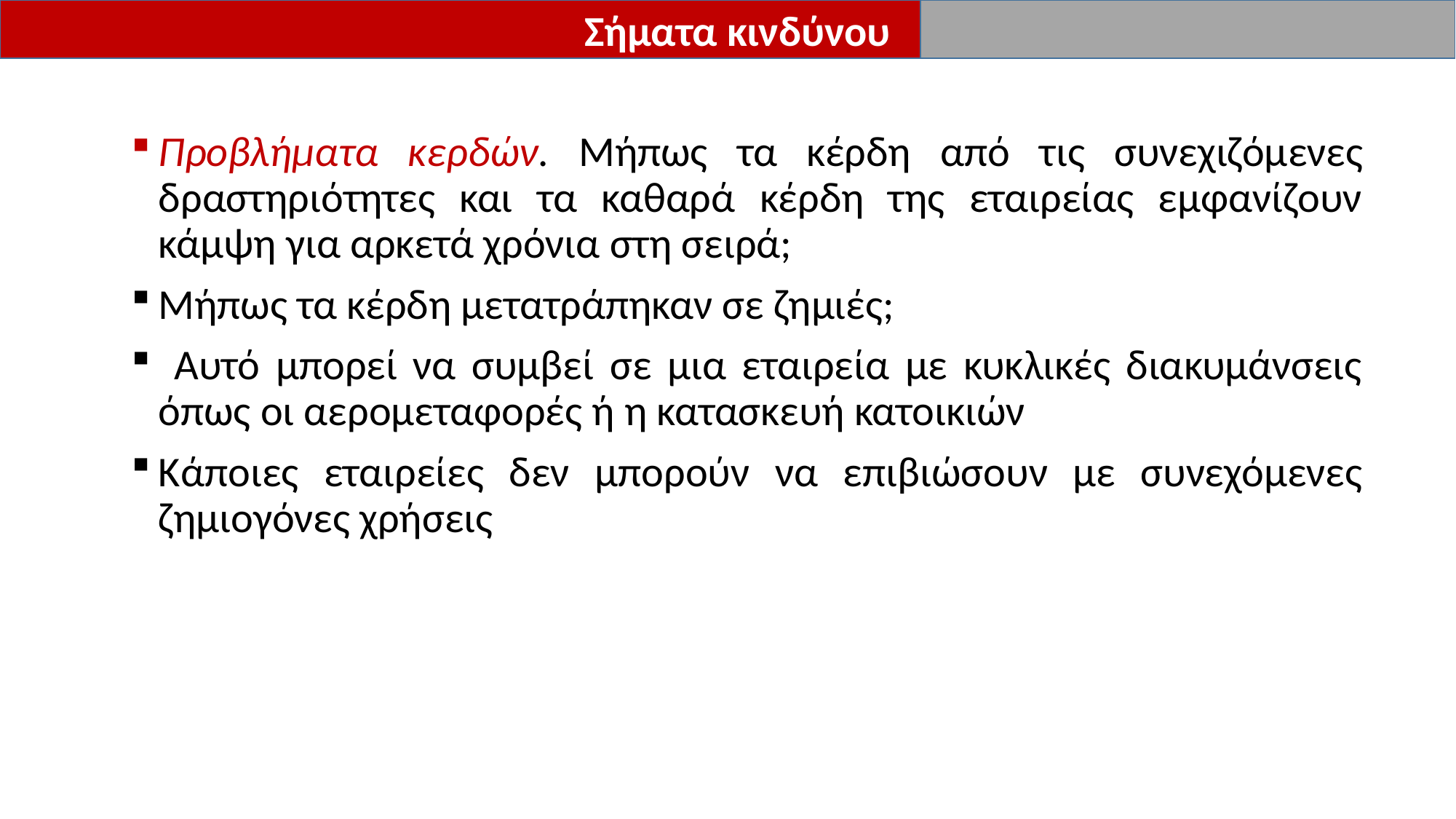

Σήματα κινδύνου

Προβλήματα κερδών. Μήπως τα κέρδη από τις συνεχιζόμενες δραστηριότητες και τα καθαρά κέρδη της εταιρείας εμφανίζουν κάμψη για αρκετά χρόνια στη σειρά;
Μήπως τα κέρδη μετατράπηκαν σε ζημιές;
 Αυτό μπορεί να συμβεί σε μια εταιρεία με κυκλικές διακυμάνσεις όπως οι αερομεταφορές ή η κατασκευή κατοικιών
Κάποιες εταιρείες δεν μπορούν να επιβιώσουν με συνεχόμενες ζημιογόνες χρήσεις